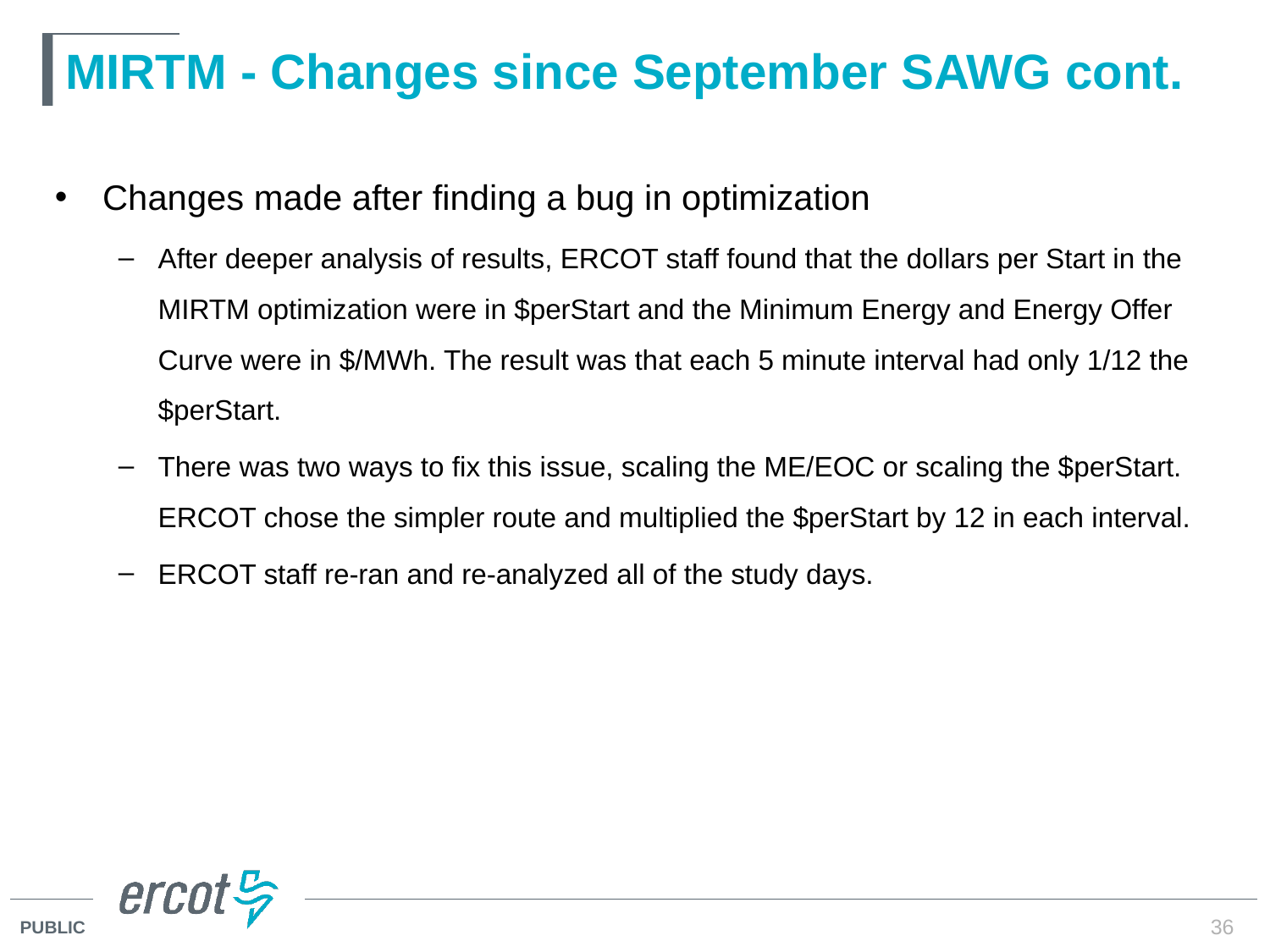

# MIRTM - Changes since September SAWG cont.
Changes made after finding a bug in optimization
After deeper analysis of results, ERCOT staff found that the dollars per Start in the MIRTM optimization were in $perStart and the Minimum Energy and Energy Offer Curve were in $/MWh. The result was that each 5 minute interval had only 1/12 the $perStart.
There was two ways to fix this issue, scaling the ME/EOC or scaling the $perStart. ERCOT chose the simpler route and multiplied the $perStart by 12 in each interval.
ERCOT staff re-ran and re-analyzed all of the study days.
36